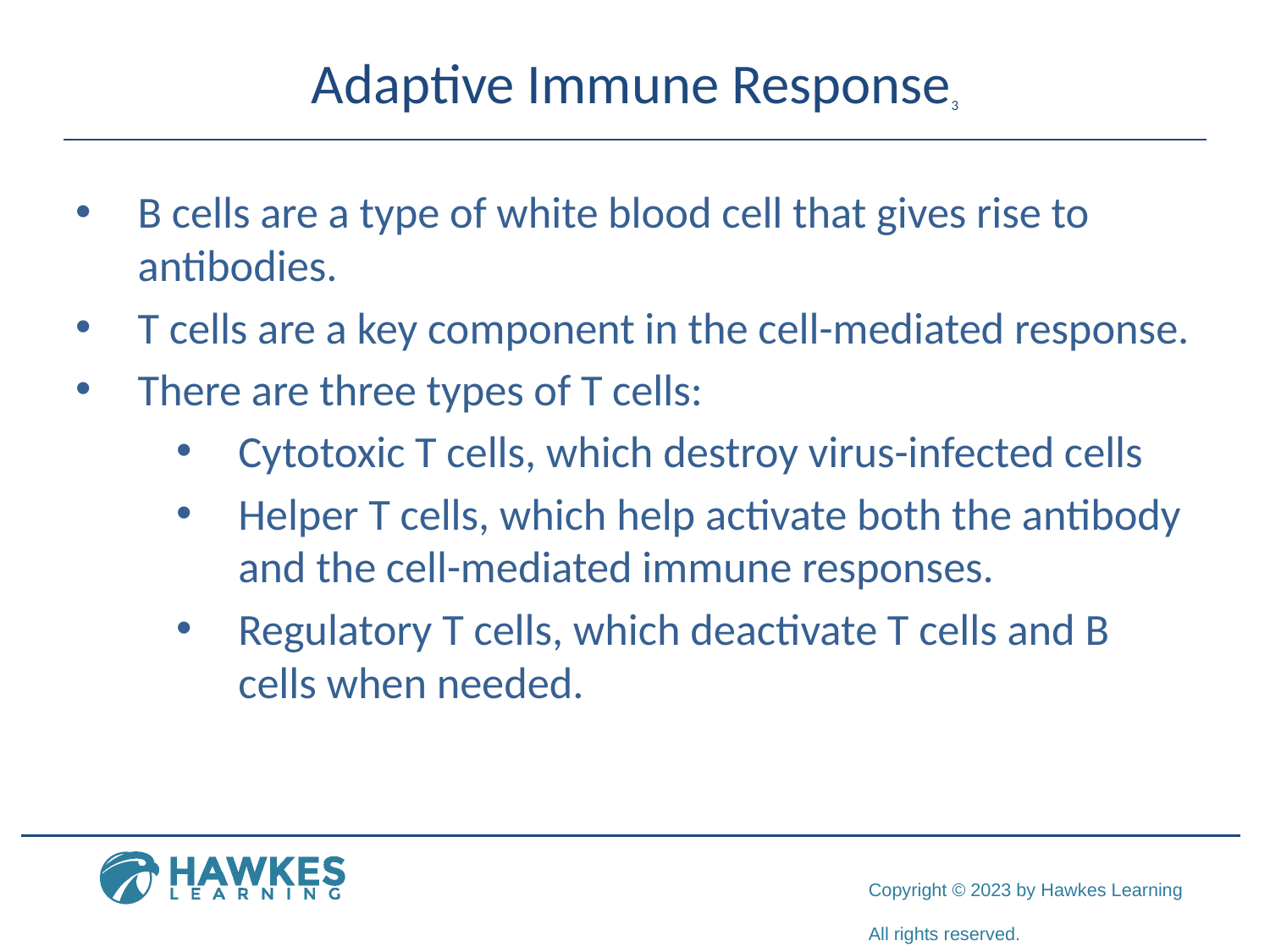

# Adaptive Immune Response3
B cells are a type of white blood cell that gives rise to antibodies.
T cells are a key component in the cell-mediated response.
There are three types of T cells:
Cytotoxic T cells, which destroy virus-infected cells
Helper T cells, which help activate both the antibody and the cell-mediated immune responses.
Regulatory T cells, which deactivate T cells and B cells when needed.